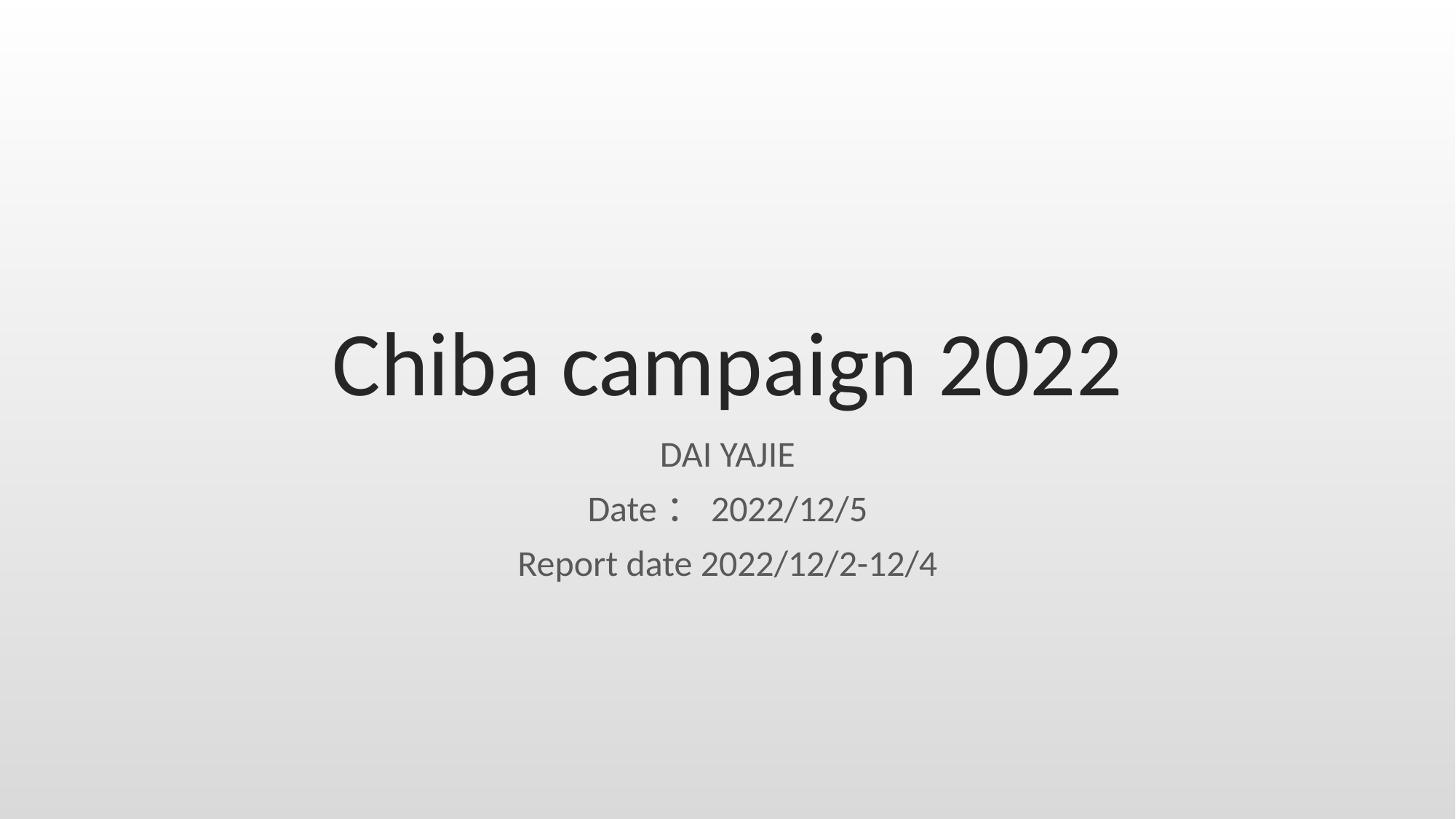

# Chiba campaign 2022
DAI YAJIE
Date：2022/12/5
Report date 2022/12/2-12/4